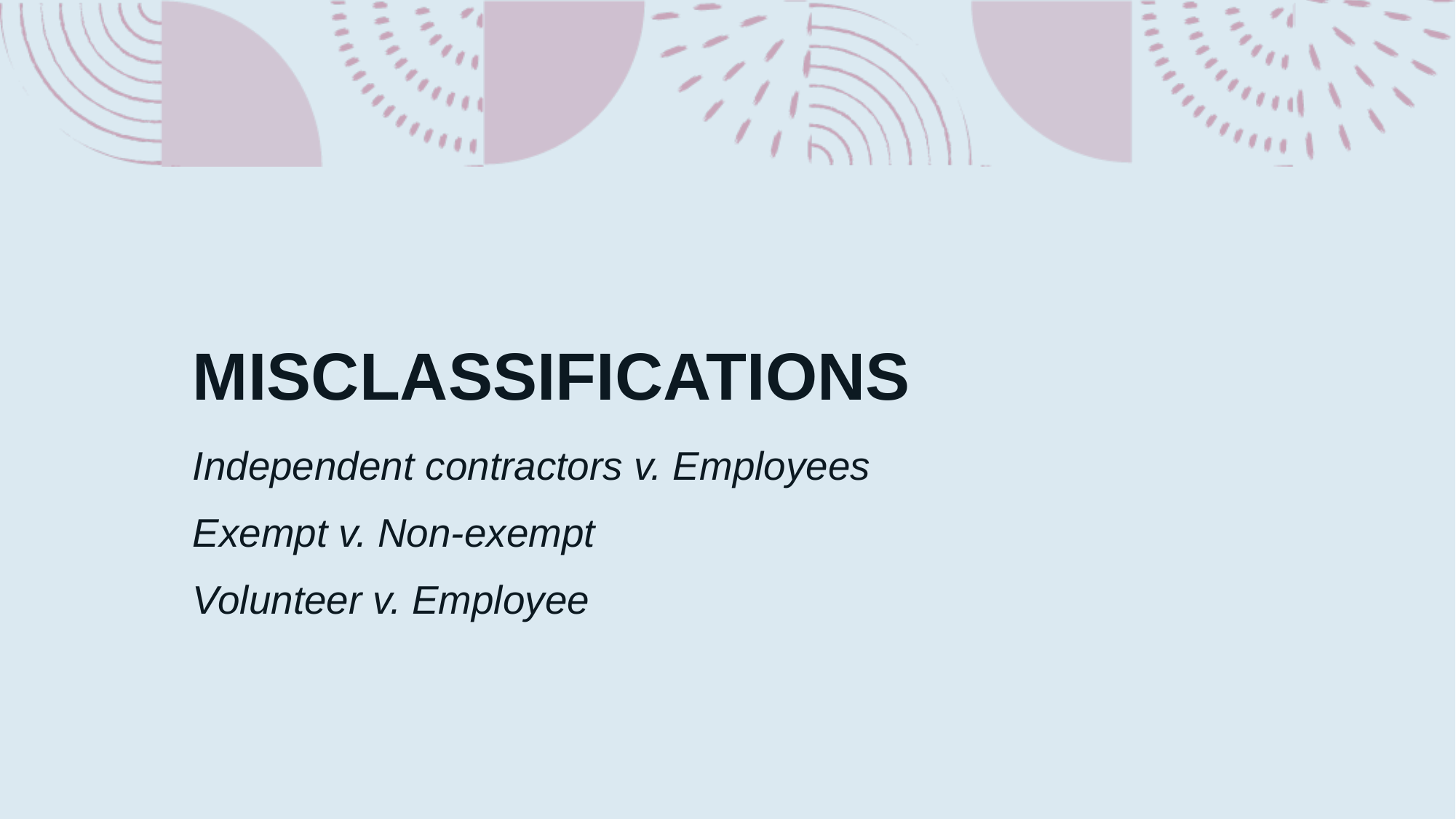

# MISCLASSIFICATIONS
Independent contractors v. Employees
Exempt v. Non-exempt
Volunteer v. Employee